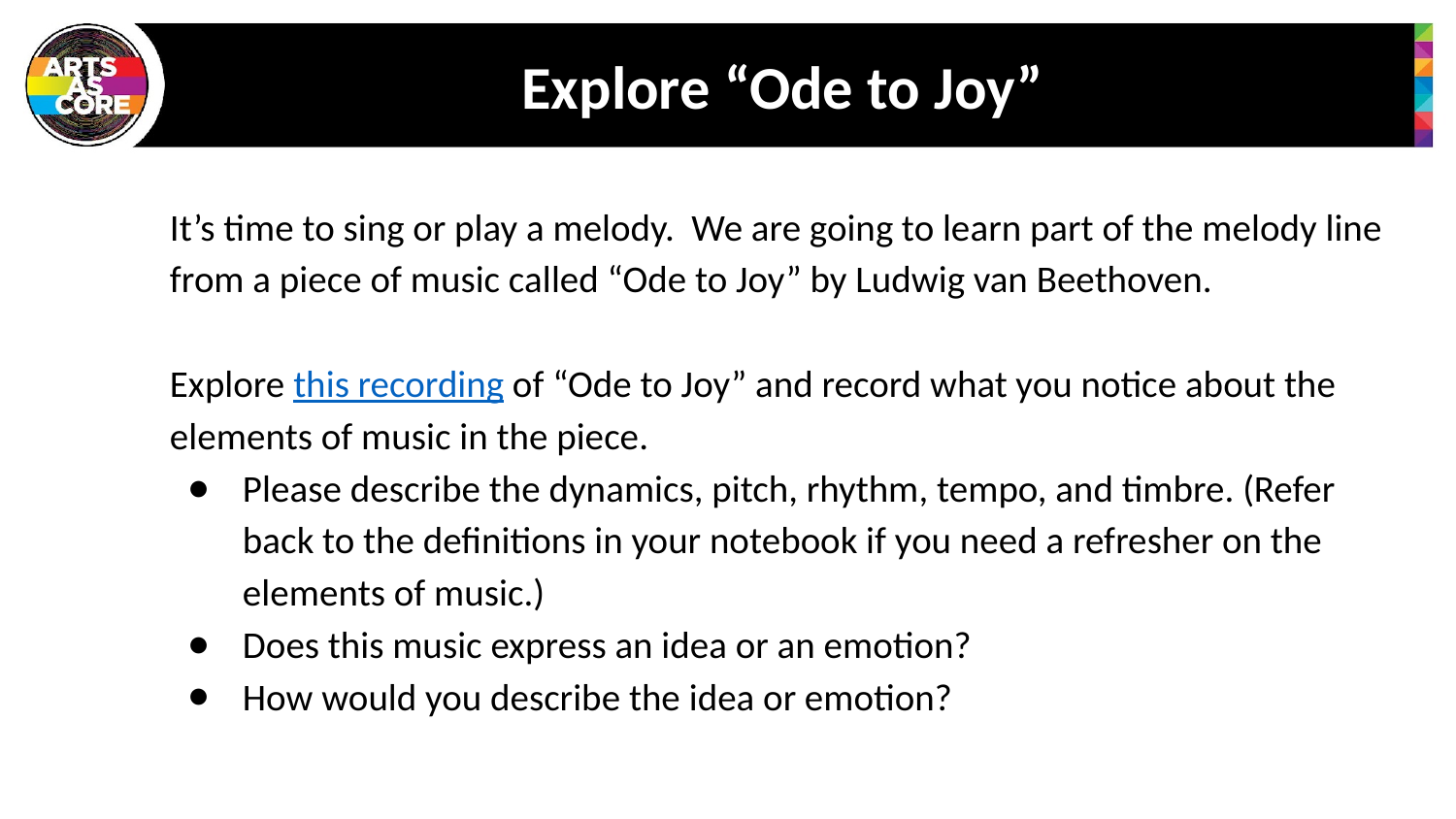

# Explore “Ode to Joy”
It’s time to sing or play a melody.  We are going to learn part of the melody line from a piece of music called “Ode to Joy” by Ludwig van Beethoven.

Explore this recording of “Ode to Joy” and record what you notice about the elements of music in the piece.
Please describe the dynamics, pitch, rhythm, tempo, and timbre. (Refer back to the definitions in your notebook if you need a refresher on the elements of music.)
Does this music express an idea or an emotion?
How would you describe the idea or emotion?